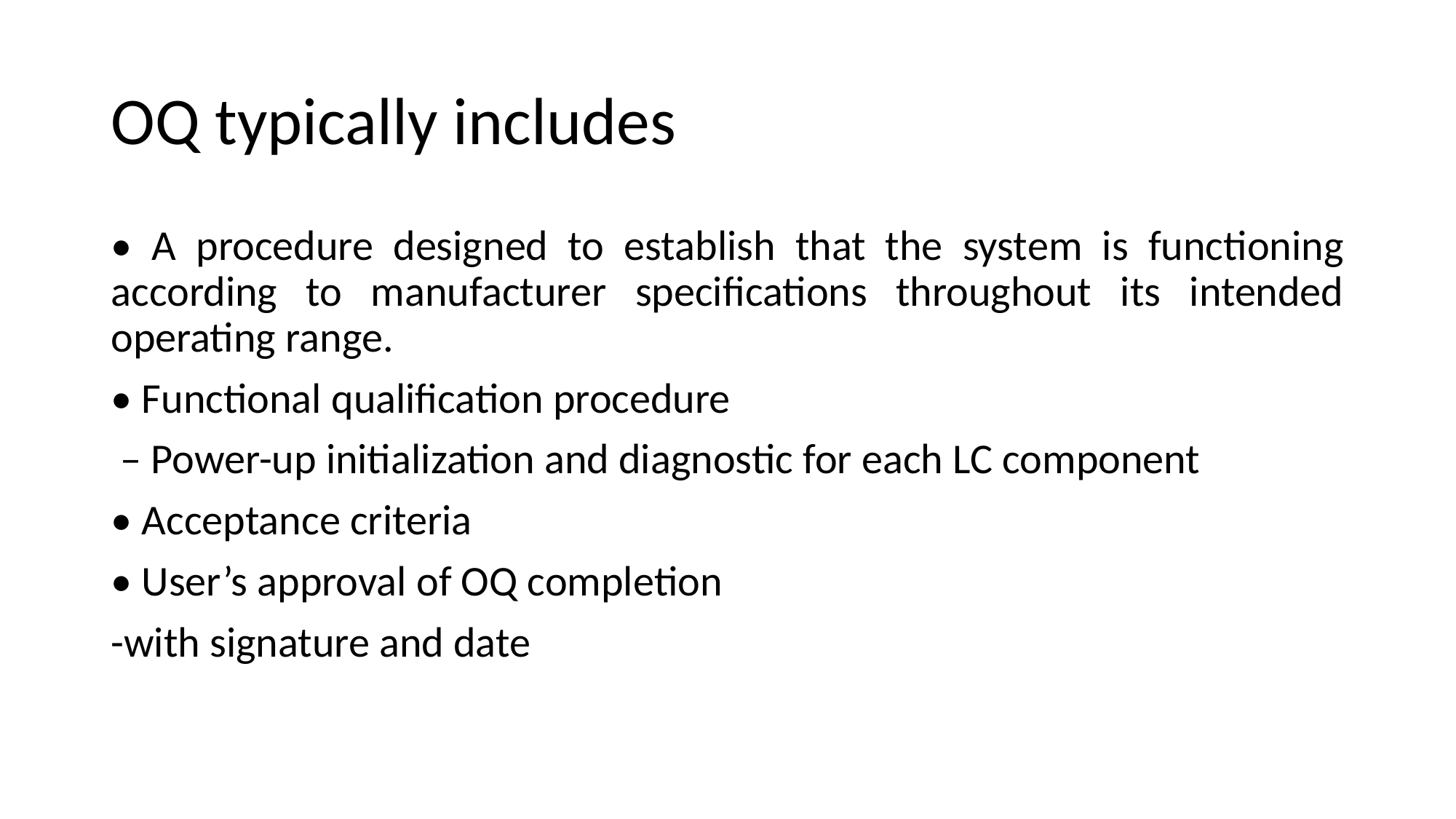

# OQ typically includes
• A procedure designed to establish that the system is functioning according to manufacturer specifications throughout its intended operating range.
• Functional qualification procedure
 – Power-up initialization and diagnostic for each LC component
• Acceptance criteria
• User’s approval of OQ completion
-with signature and date